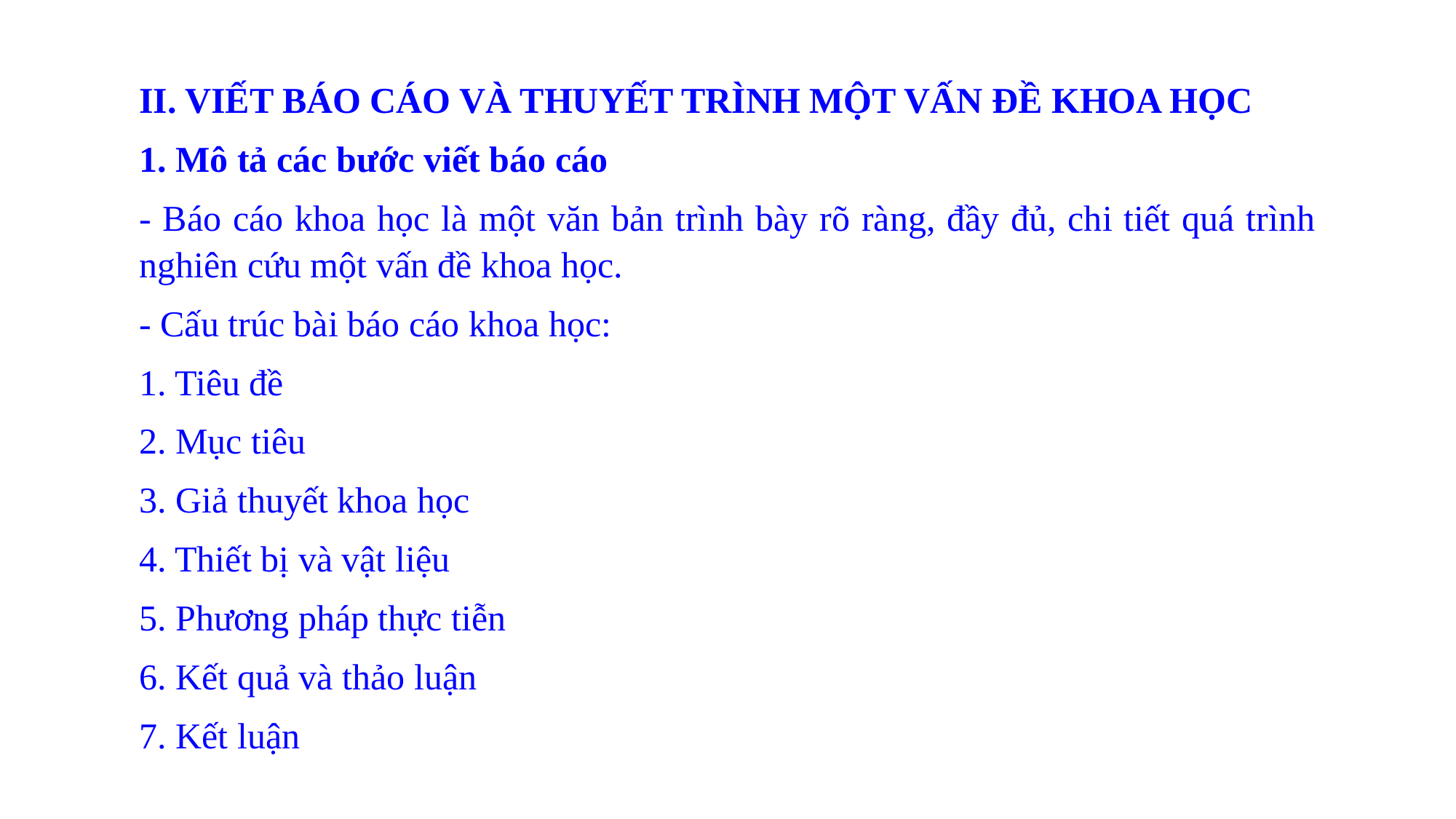

#
II. VIẾT BÁO CÁO VÀ THUYẾT TRÌNH MỘT VẤN ĐỀ KHOA HỌC
1. Mô tả các bước viết báo cáo
- Báo cáo khoa học là một văn bản trình bày rõ ràng, đầy đủ, chi tiết quá trình nghiên cứu một vấn đề khoa học.
- Cấu trúc bài báo cáo khoa học:
1. Tiêu đề
2. Mục tiêu
3. Giả thuyết khoa học
4. Thiết bị và vật liệu
5. Phương pháp thực tiễn
6. Kết quả và thảo luận
7. Kết luận